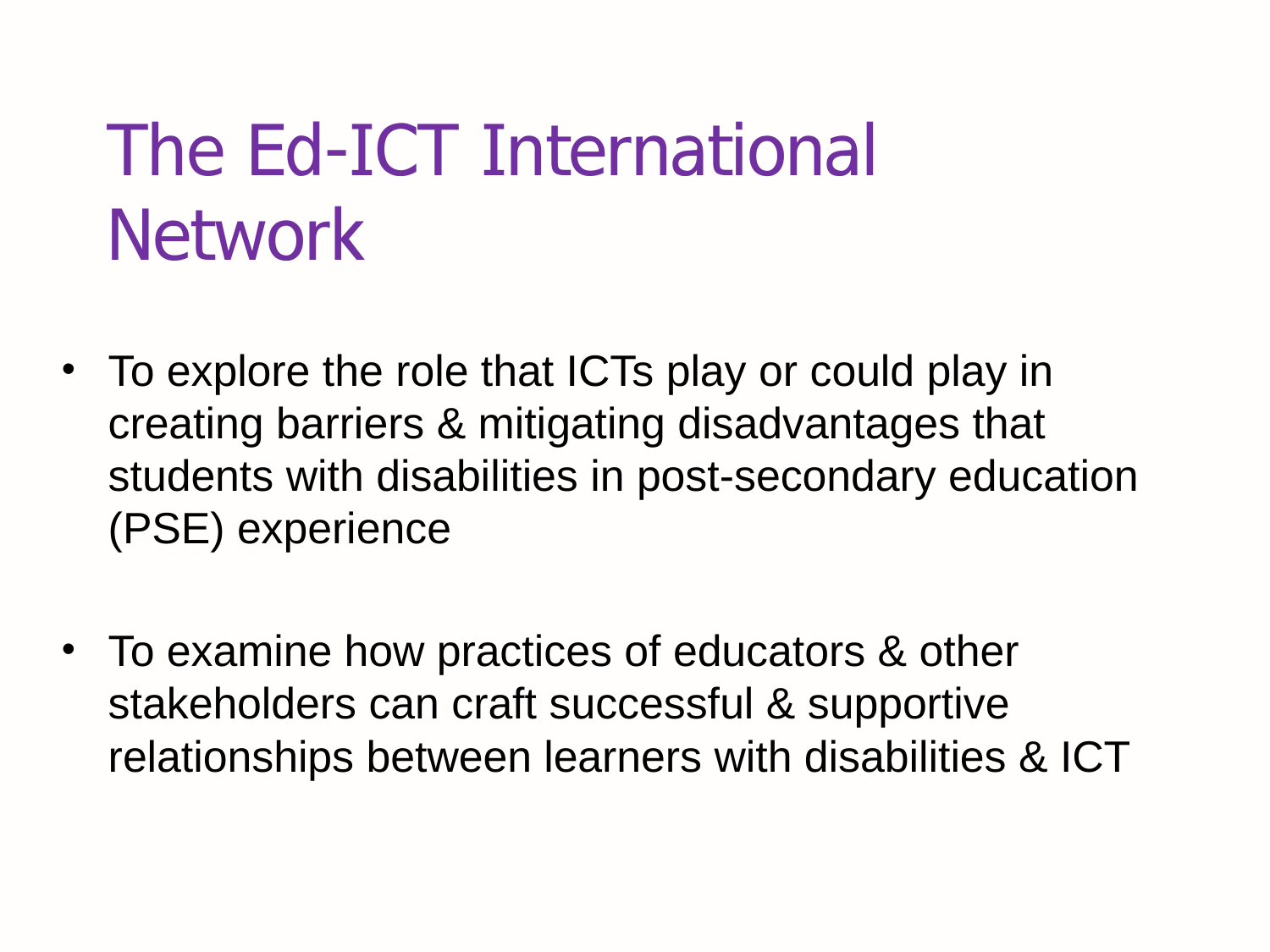

# The Ed-ICT International Network
To explore the role that ICTs play or could play in creating barriers & mitigating disadvantages that students with disabilities in post-secondary education (PSE) experience

To examine how practices of educators & other stakeholders can craft successful & supportive relationships between learners with disabilities & ICT